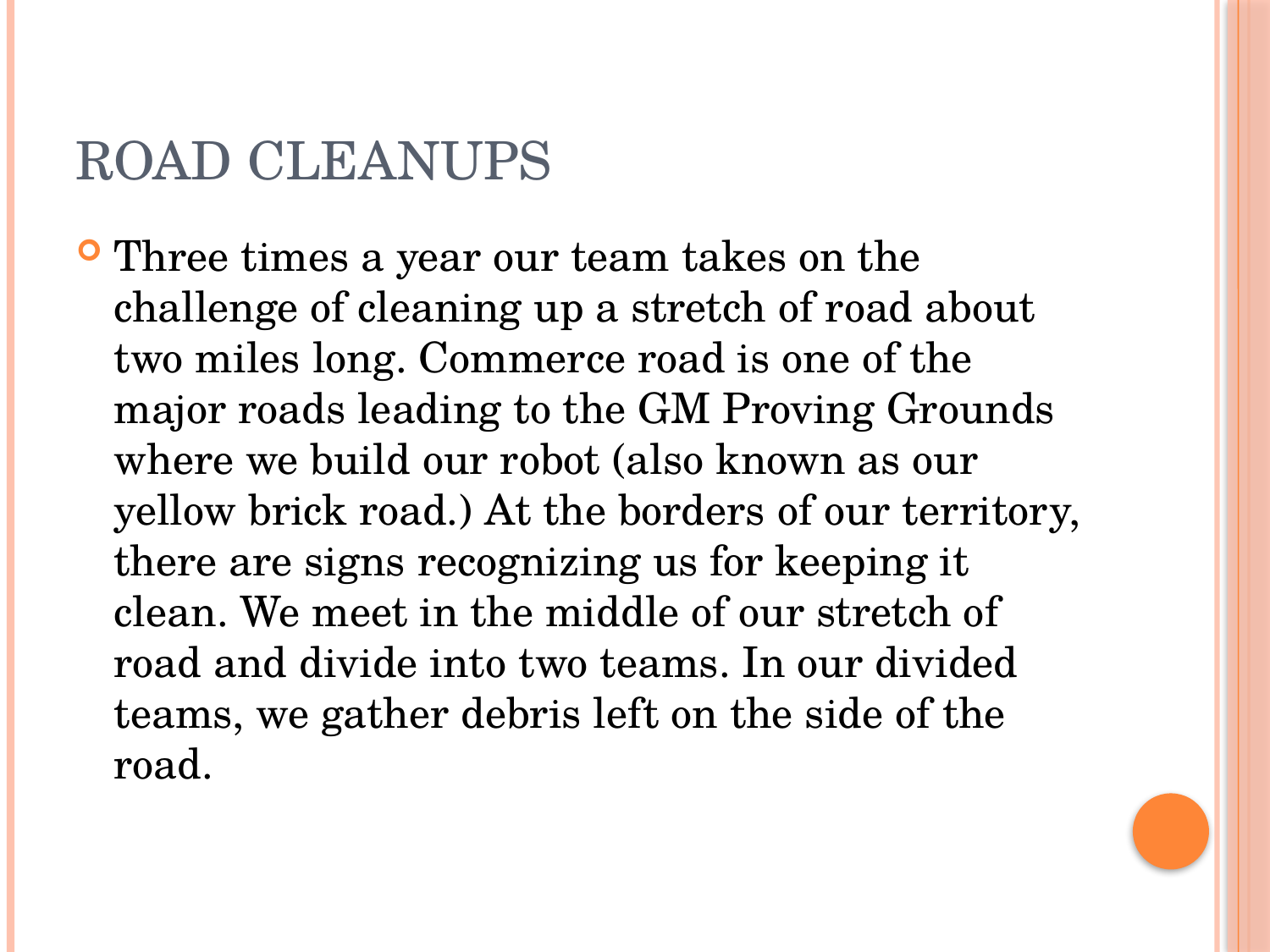

# Road Cleanups
Three times a year our team takes on the challenge of cleaning up a stretch of road about two miles long. Commerce road is one of the major roads leading to the GM Proving Grounds where we build our robot (also known as our yellow brick road.) At the borders of our territory, there are signs recognizing us for keeping it clean. We meet in the middle of our stretch of road and divide into two teams. In our divided teams, we gather debris left on the side of the road.